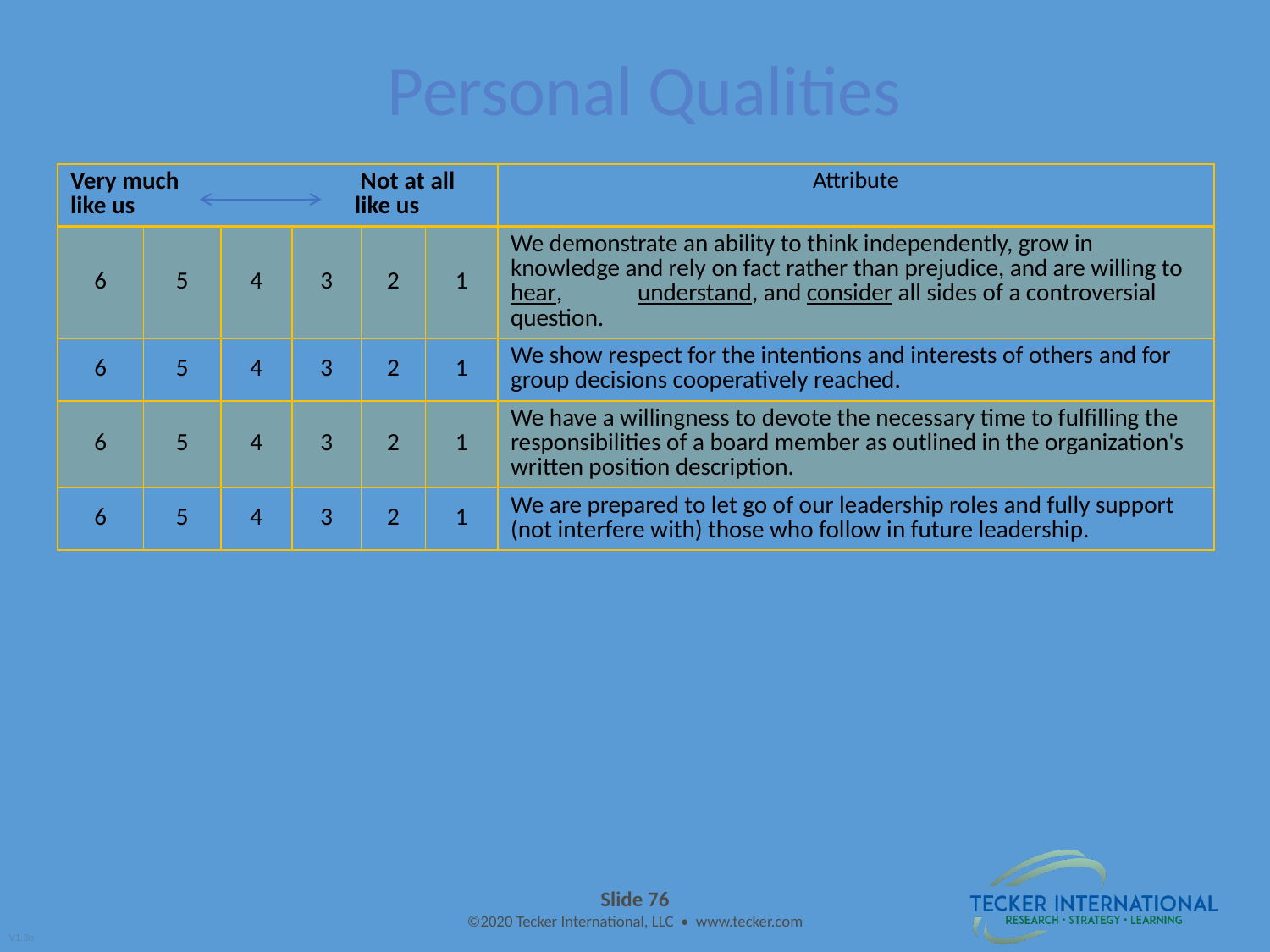

Personal Qualities
| Very much Not at all like us like us |  |  |  |  |  | Attribute |
| --- | --- | --- | --- | --- | --- | --- |
| 6 | 5 | 4 | 3 | 2 | 1 | We demonstrate an ability to think independently, grow in knowledge and rely on fact rather than prejudice, and are willing to hear, understand, and consider all sides of a controversial question. |
| 6 | 5 | 4 | 3 | 2 | 1 | We show respect for the intentions and interests of others and for group decisions cooperatively reached. |
| 6 | 5 | 4 | 3 | 2 | 1 | We have a willingness to devote the necessary time to fulfilling the responsibilities of a board member as outlined in the organization's written position description. |
| 6 | 5 | 4 | 3 | 2 | 1 | We are prepared to let go of our leadership roles and fully support (not interfere with) those who follow in future leadership. |